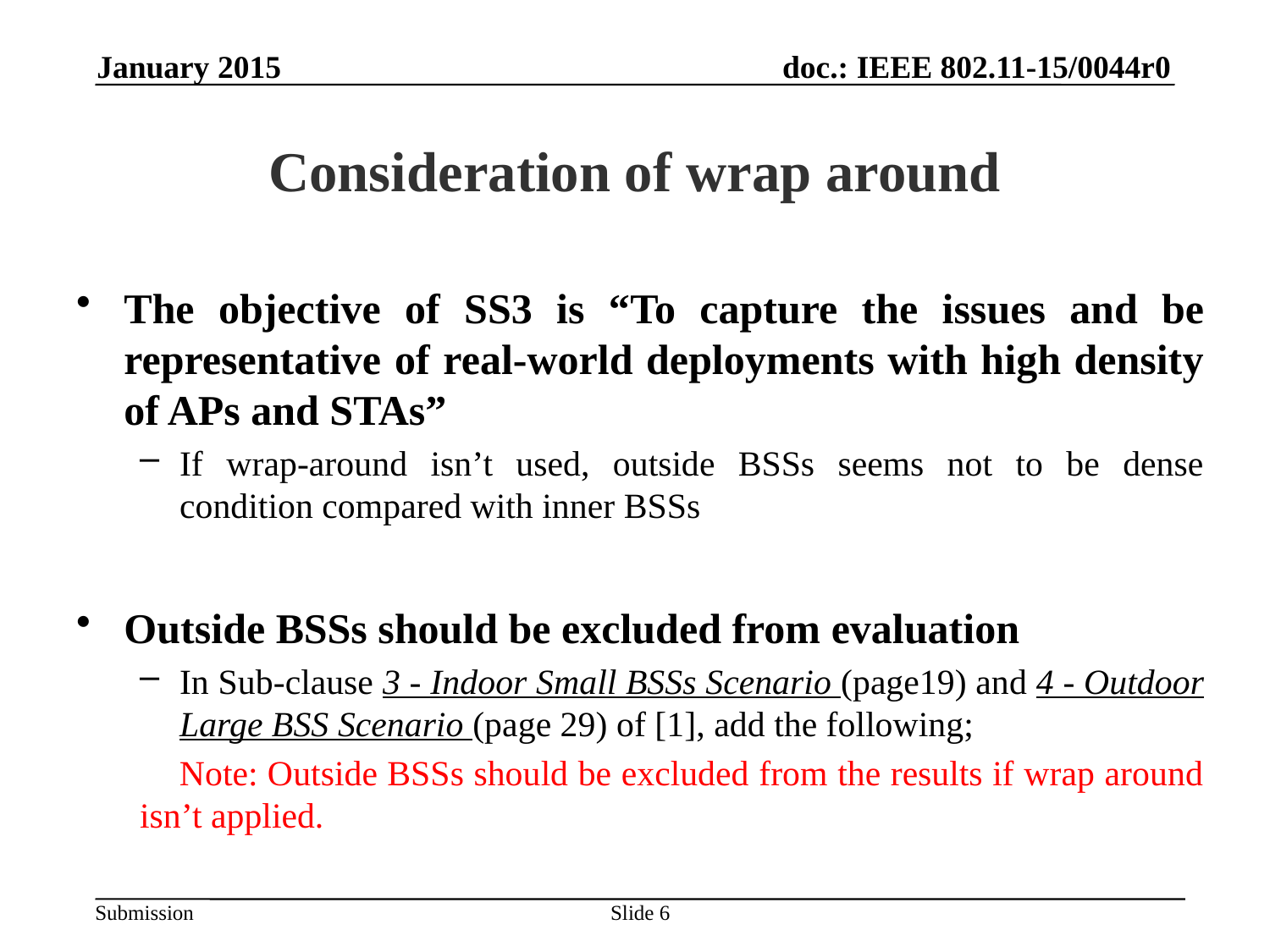

January 2015
# Consideration of wrap around
The objective of SS3 is “To capture the issues and be representative of real-world deployments with high density of APs and STAs”
If wrap-around isn’t used, outside BSSs seems not to be dense condition compared with inner BSSs

Outside BSSs should be excluded from evaluation
In Sub-clause 3 - Indoor Small BSSs Scenario (page19) and 4 - Outdoor Large BSS Scenario (page 29) of [1], add the following;
    Note: Outside BSSs should be excluded from the results if wrap around isn’t applied.

Slide 6
Takeshi Itagaki, Sony Corporation